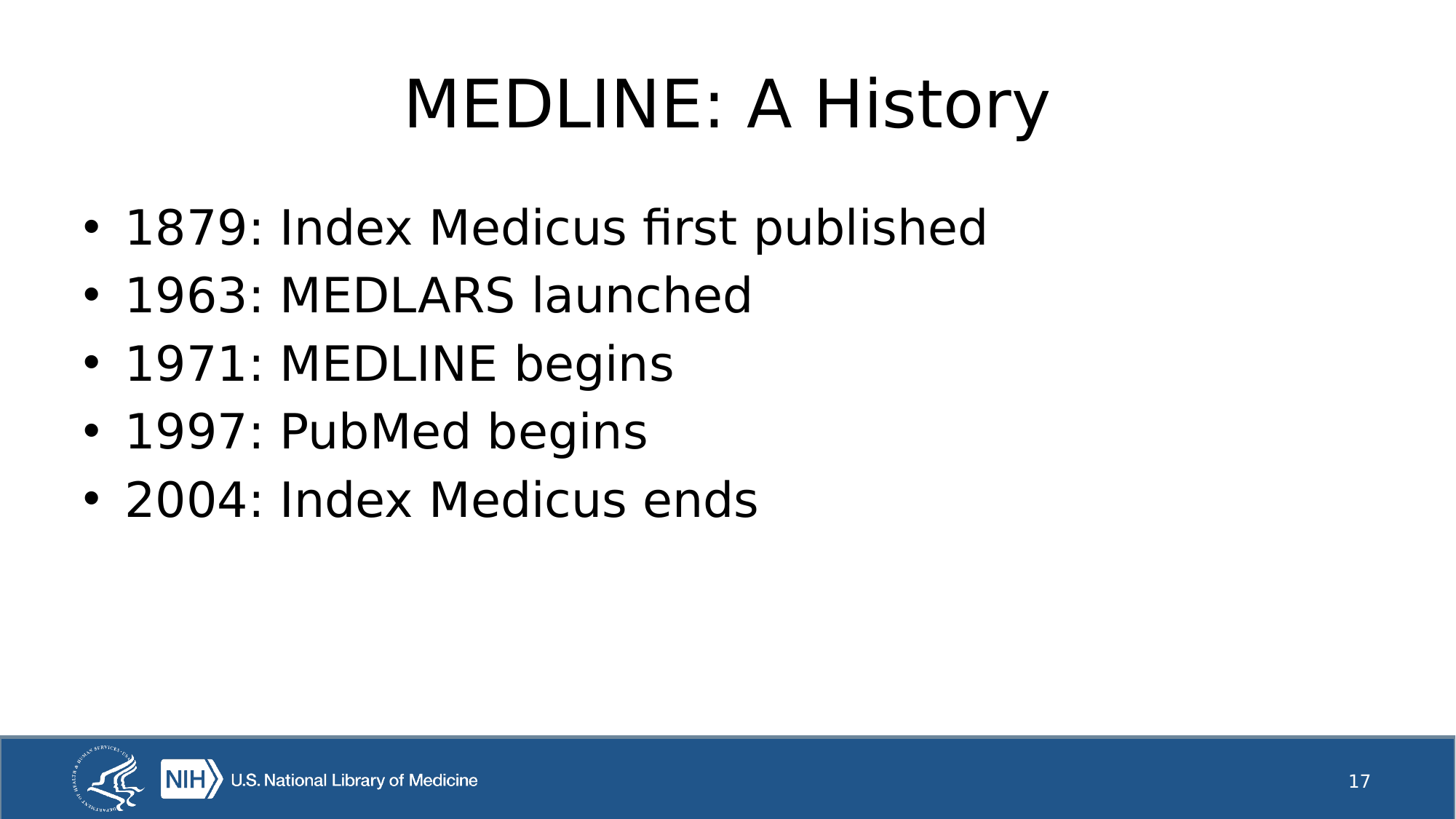

# MEDLINE: A History
1879: Index Medicus first published
1963: MEDLARS launched
1971: MEDLINE begins
1997: PubMed begins
2004: Index Medicus ends

17